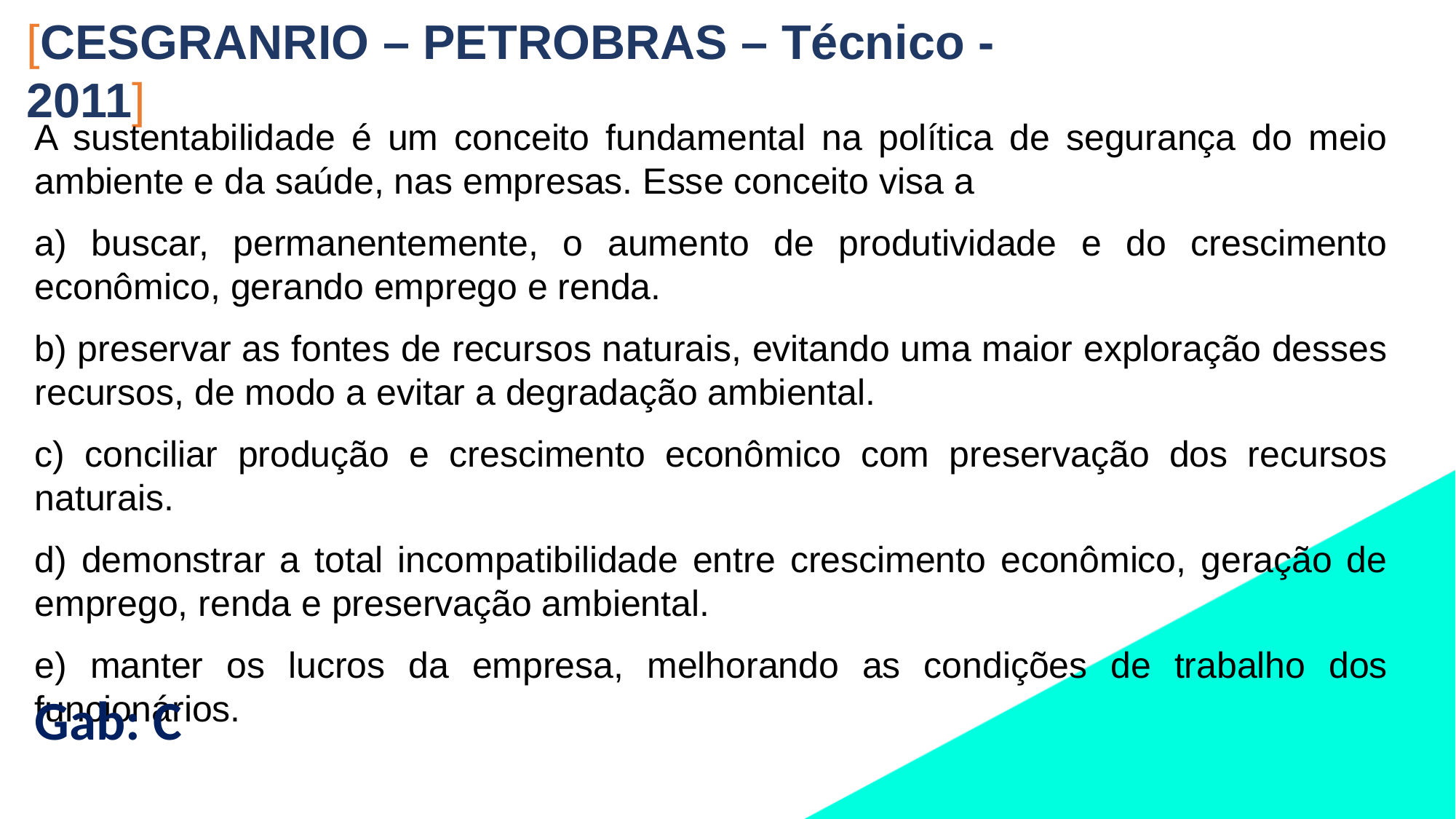

[CESGRANRIO – PETROBRAS – Técnico - 2011]
A sustentabilidade é um conceito fundamental na política de segurança do meio ambiente e da saúde, nas empresas. Esse conceito visa a
a) buscar, permanentemente, o aumento de produtividade e do crescimento econômico, gerando emprego e renda.
b) preservar as fontes de recursos naturais, evitando uma maior exploração desses recursos, de modo a evitar a degradação ambiental.
c) conciliar produção e crescimento econômico com preservação dos recursos naturais.
d) demonstrar a total incompatibilidade entre crescimento econômico, geração de emprego, renda e preservação ambiental.
e) manter os lucros da empresa, melhorando as condições de trabalho dos funcionários.
Gab: C